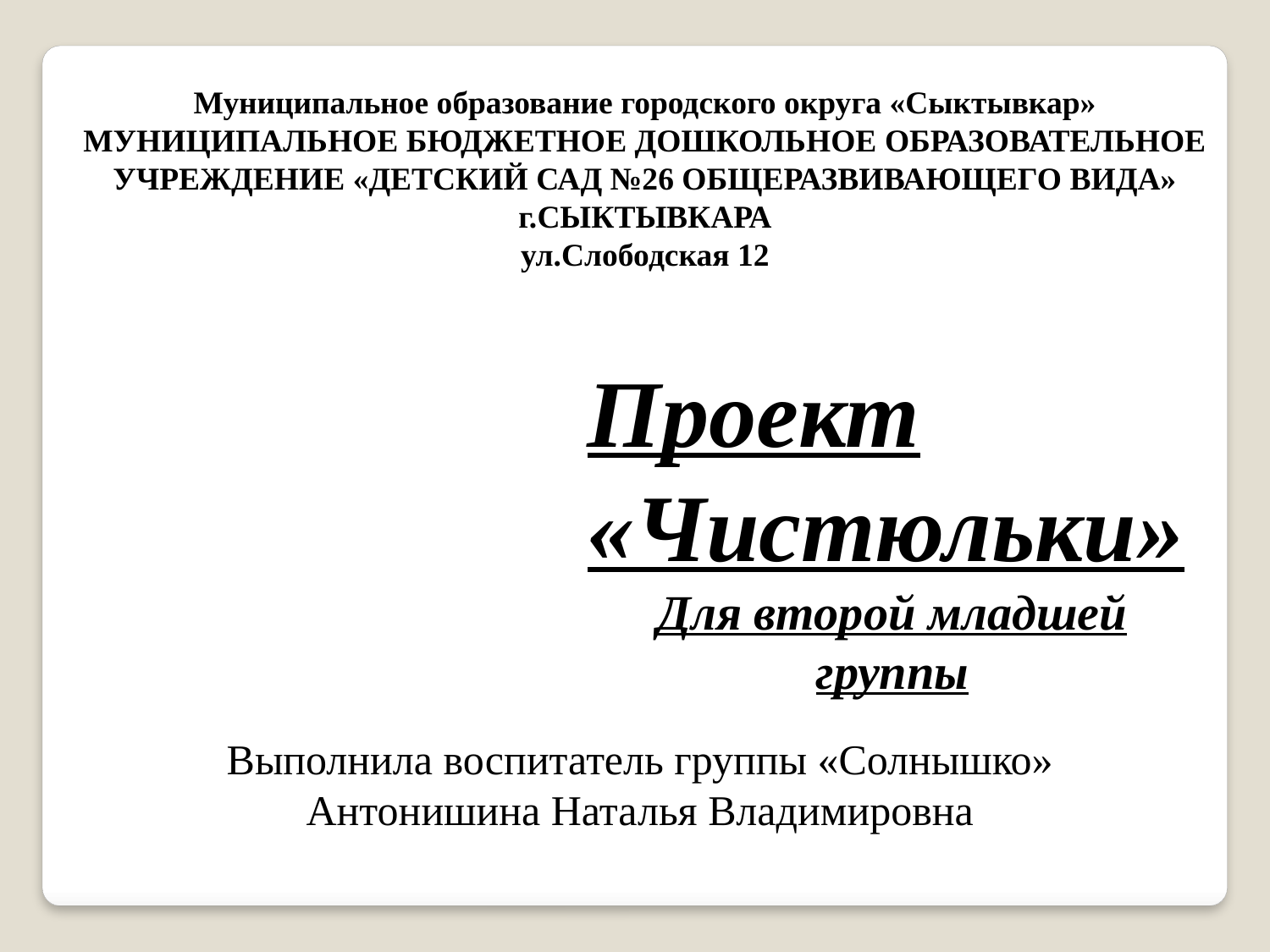

Муниципальное образование городского округа «Сыктывкар»
МУНИЦИПАЛЬНОЕ БЮДЖЕТНОЕ ДОШКОЛЬНОЕ ОБРАЗОВАТЕЛЬНОЕ УЧРЕЖДЕНИЕ «ДЕТСКИЙ САД №26 ОБЩЕРАЗВИВАЮЩЕГО ВИДА»
г.СЫКТЫВКАРА
ул.Слободская 12
Проект
«Чистюльки»
Для второй младшей группы
Выполнила воспитатель группы «Солнышко»
Антонишина Наталья Владимировна